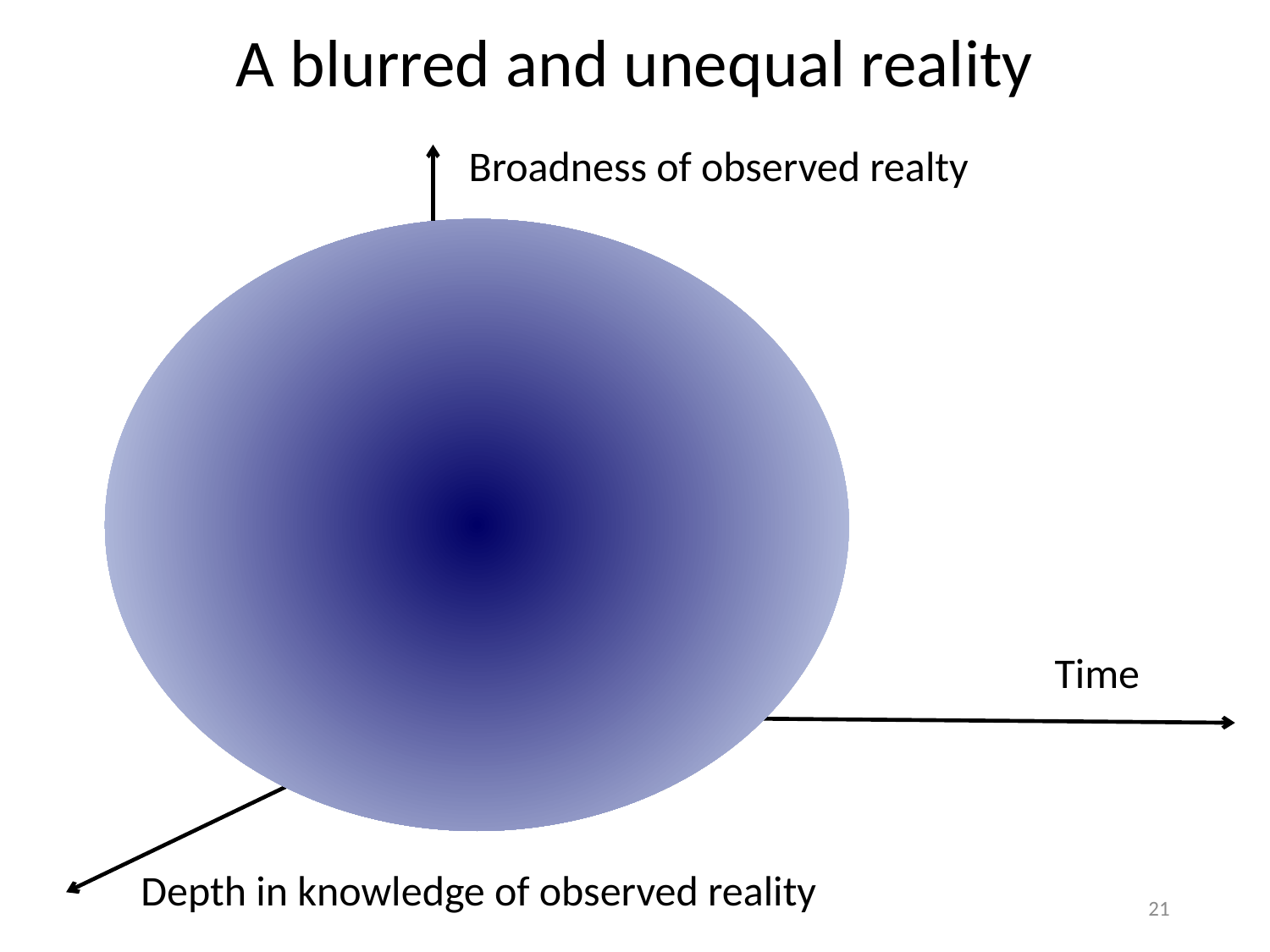

# A blurred and unequal reality
Broadness of observed realty

Time
Depth in knowledge of observed reality
21